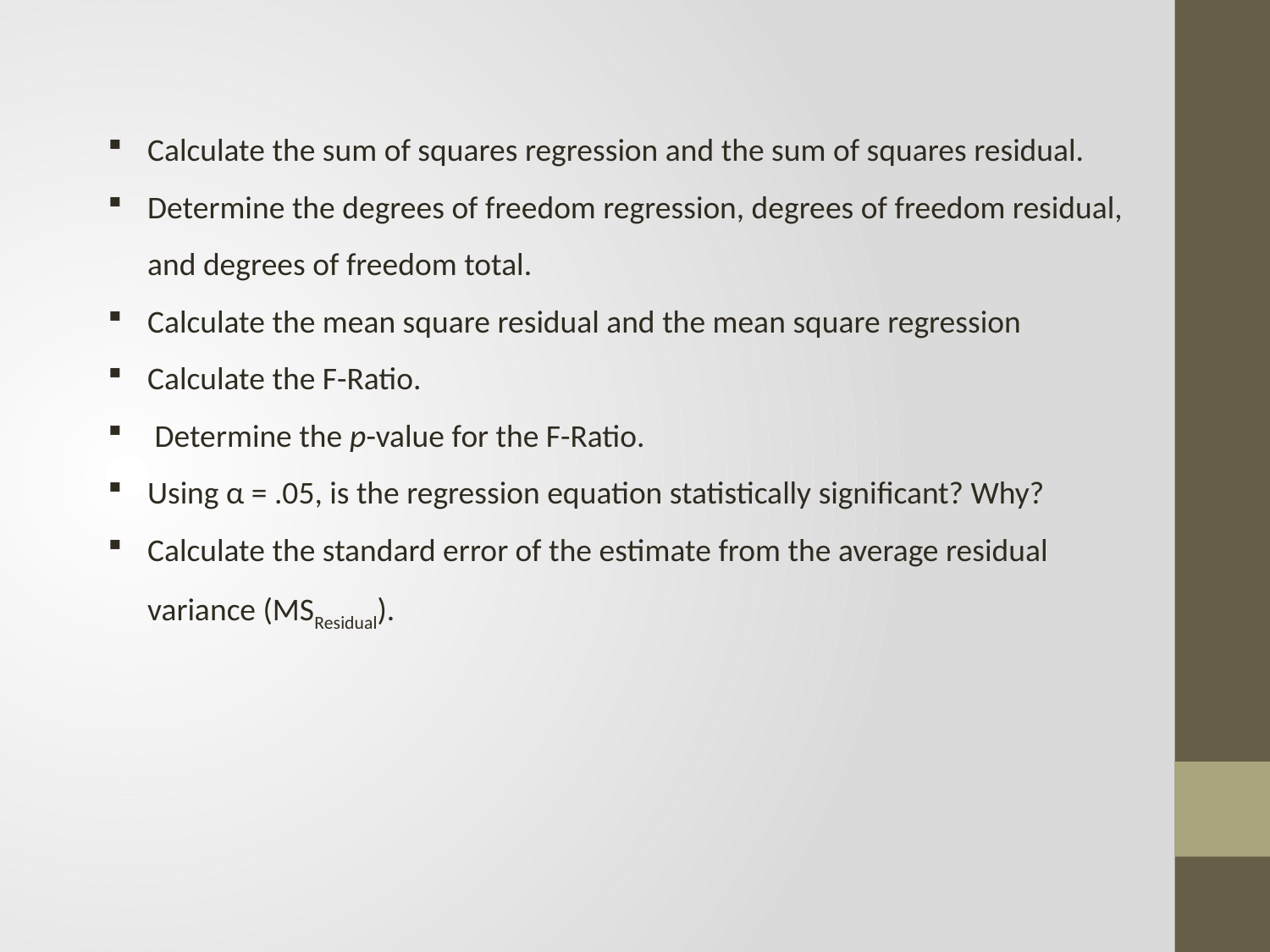

Calculate the sum of squares regression and the sum of squares residual.
Determine the degrees of freedom regression, degrees of freedom residual, and degrees of freedom total.
Calculate the mean square residual and the mean square regression
Calculate the F-Ratio.
 Determine the p-value for the F-Ratio.
Using α = .05, is the regression equation statistically significant? Why?
Calculate the standard error of the estimate from the average residual variance (MSResidual).